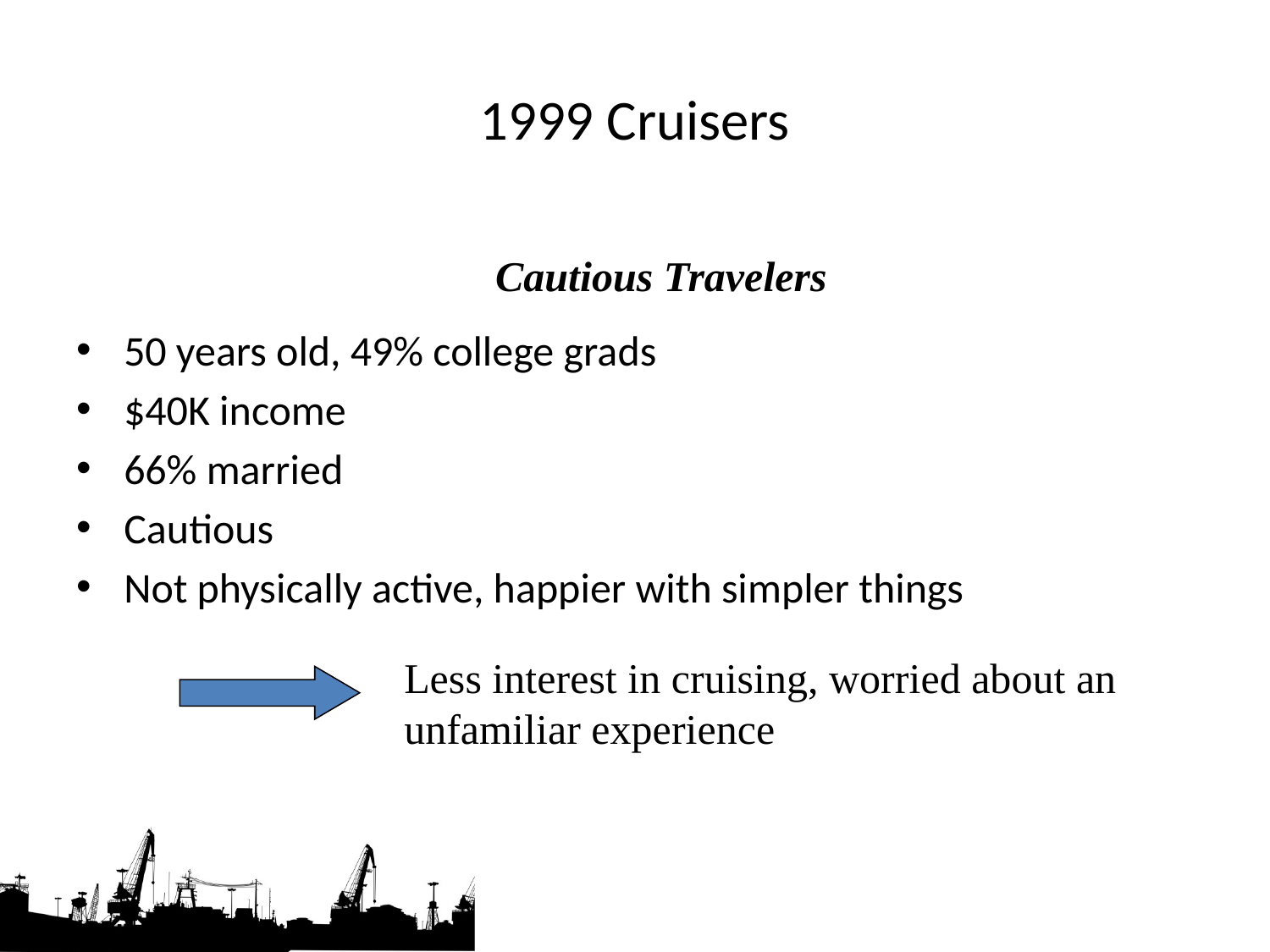

# 1999 Cruisers
Cautious Travelers
50 years old, 49% college grads
$40K income
66% married
Cautious
Not physically active, happier with simpler things
Less interest in cruising, worried about an unfamiliar experience